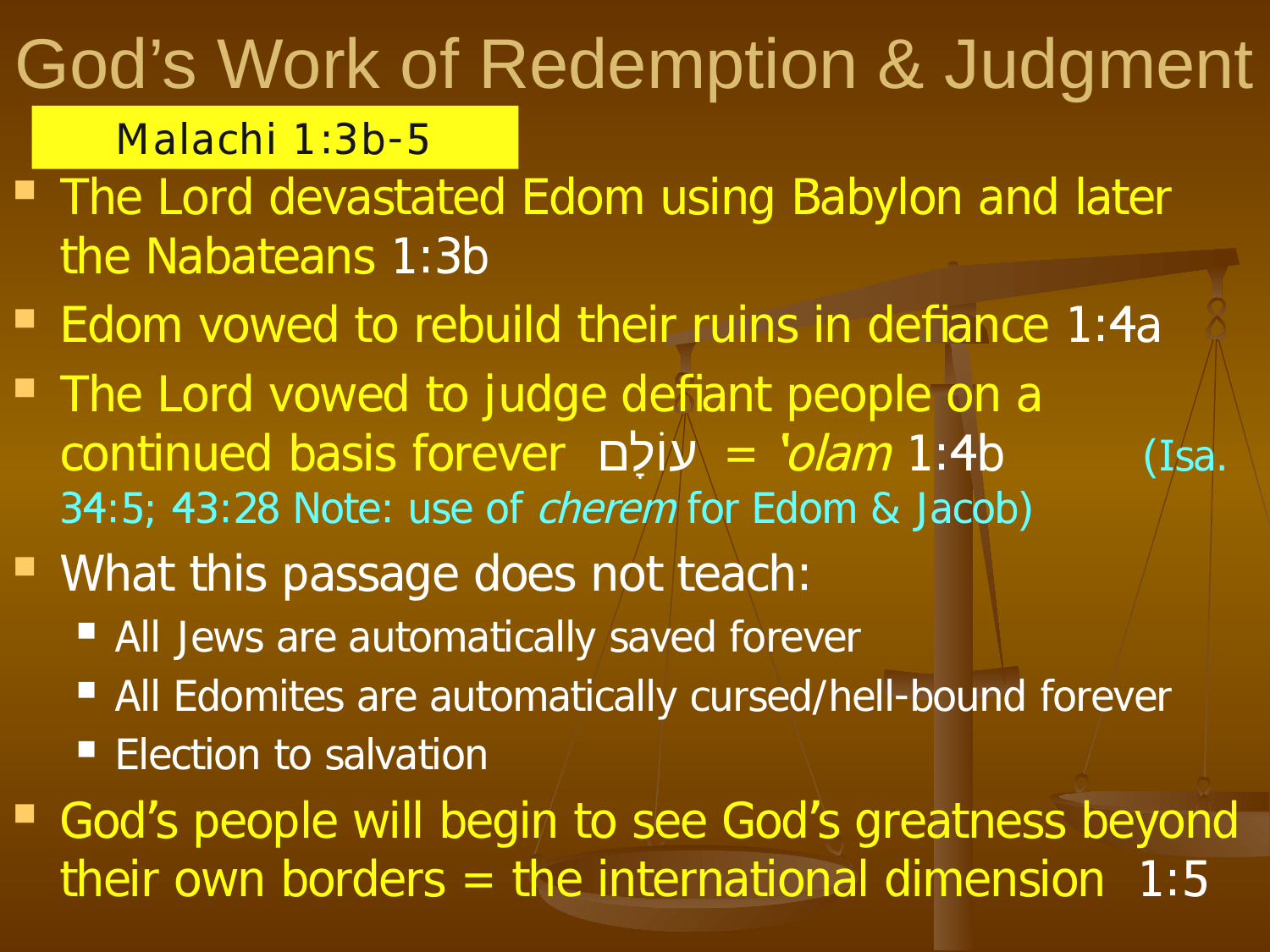

# God’s Work of Redemption & Judgment
Malachi 1:3b-5
The Lord devastated Edom using Babylon and later the Nabateans 1:3b
Edom vowed to rebuild their ruins in defiance 1:4a
The Lord vowed to judge defiant people on a continued basis forever  עוֹלָם  = ‘olam 1:4b         (Isa. 34:5; 43:28 Note: use of cherem for Edom & Jacob)
What this passage does not teach:
All Jews are automatically saved forever
All Edomites are automatically cursed/hell-bound forever
Election to salvation
God’s people will begin to see God’s greatness beyond their own borders = the international dimension  1:5